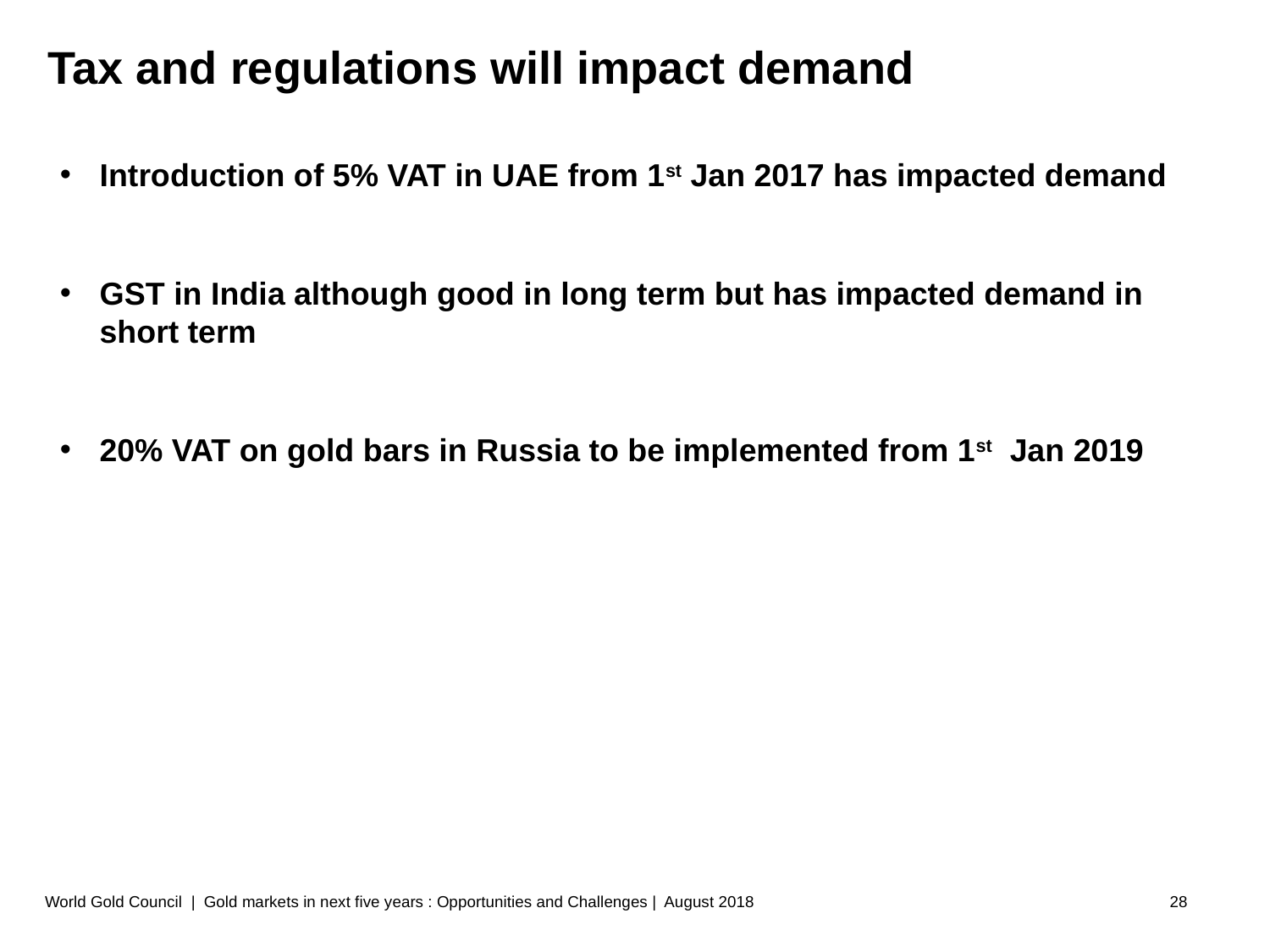

# Tax and regulations will impact demand
Introduction of 5% VAT in UAE from 1st Jan 2017 has impacted demand

GST in India although good in long term but has impacted demand in short term

20% VAT on gold bars in Russia to be implemented from 1st  Jan 2019

World Gold Council  |  Gold markets in next five years : Opportunities and Challenges |  August 2018
28